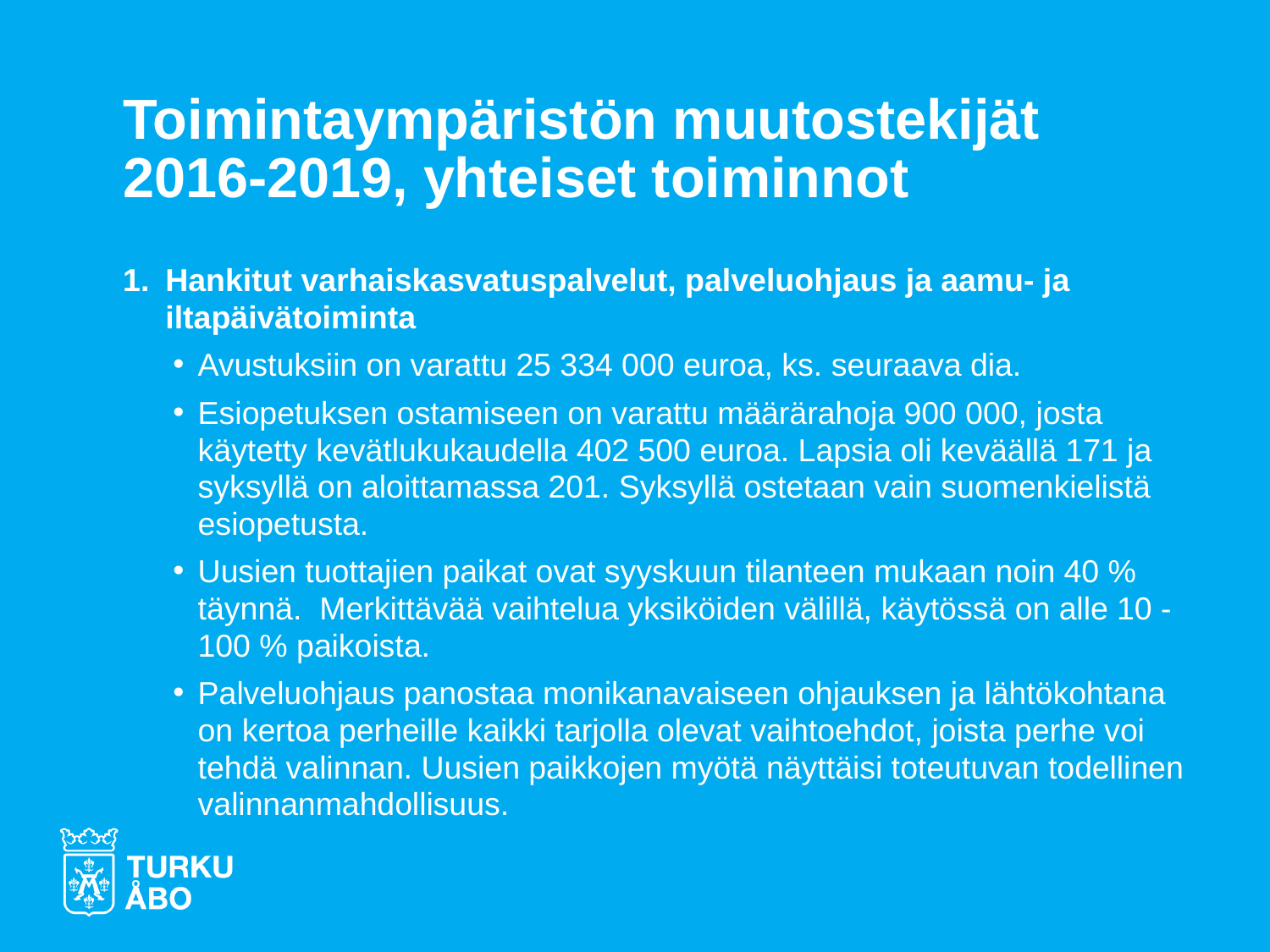

# Toimintaympäristön muutostekijät 2016-2019, yhteiset toiminnot
Hankitut varhaiskasvatuspalvelut, palveluohjaus ja aamu- ja iltapäivätoiminta
Avustuksiin on varattu 25 334 000 euroa, ks. seuraava dia.
Esiopetuksen ostamiseen on varattu määrärahoja 900 000, josta käytetty kevätlukukaudella 402 500 euroa. Lapsia oli keväällä 171 ja syksyllä on aloittamassa 201. Syksyllä ostetaan vain suomenkielistä esiopetusta.
Uusien tuottajien paikat ovat syyskuun tilanteen mukaan noin 40 % täynnä.  Merkittävää vaihtelua yksiköiden välillä, käytössä on alle 10 - 100 % paikoista.
Palveluohjaus panostaa monikanavaiseen ohjauksen ja lähtökohtana on kertoa perheille kaikki tarjolla olevat vaihtoehdot, joista perhe voi tehdä valinnan. Uusien paikkojen myötä näyttäisi toteutuvan todellinen valinnanmahdollisuus.